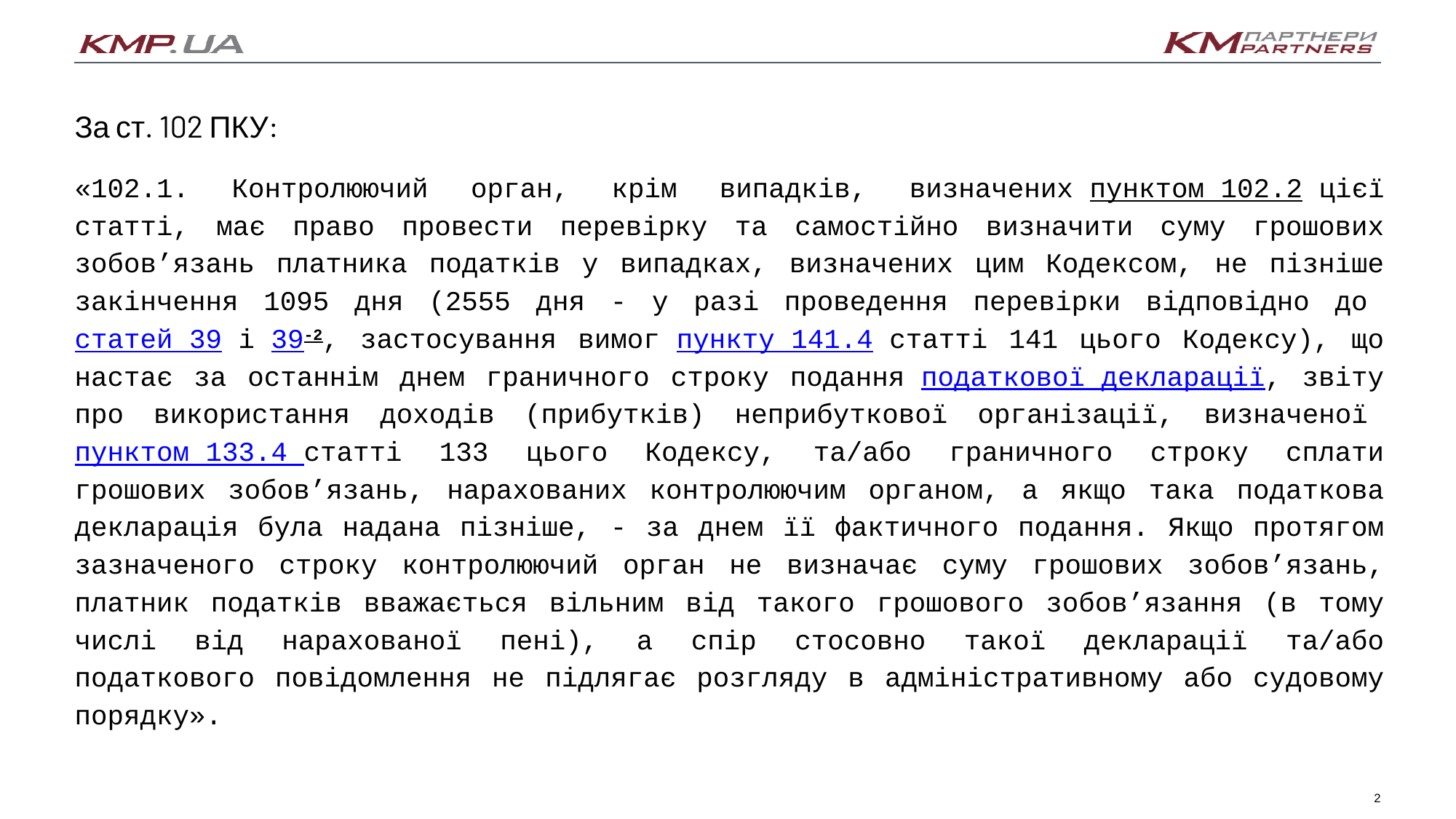

За ст. 102 ПКУ:
«102.1. Контролюючий орган, крім випадків, визначених пунктом 102.2 цієї статті, має право провести перевірку та самостійно визначити суму грошових зобов’язань платника податків у випадках, визначених цим Кодексом, не пізніше закінчення 1095 дня (2555 дня - у разі проведення перевірки відповідно до статей 39 і 39-2, застосування вимог пункту 141.4 статті 141 цього Кодексу), що настає за останнім днем граничного строку подання податкової декларації, звіту про використання доходів (прибутків) неприбуткової організації, визначеної пунктом 133.4 статті 133 цього Кодексу, та/або граничного строку сплати грошових зобов’язань, нарахованих контролюючим органом, а якщо така податкова декларація була надана пізніше, - за днем її фактичного подання. Якщо протягом зазначеного строку контролюючий орган не визначає суму грошових зобов’язань, платник податків вважається вільним від такого грошового зобов’язання (в тому числі від нарахованої пені), а спір стосовно такої декларації та/або податкового повідомлення не підлягає розгляду в адміністративному або судовому порядку».
2